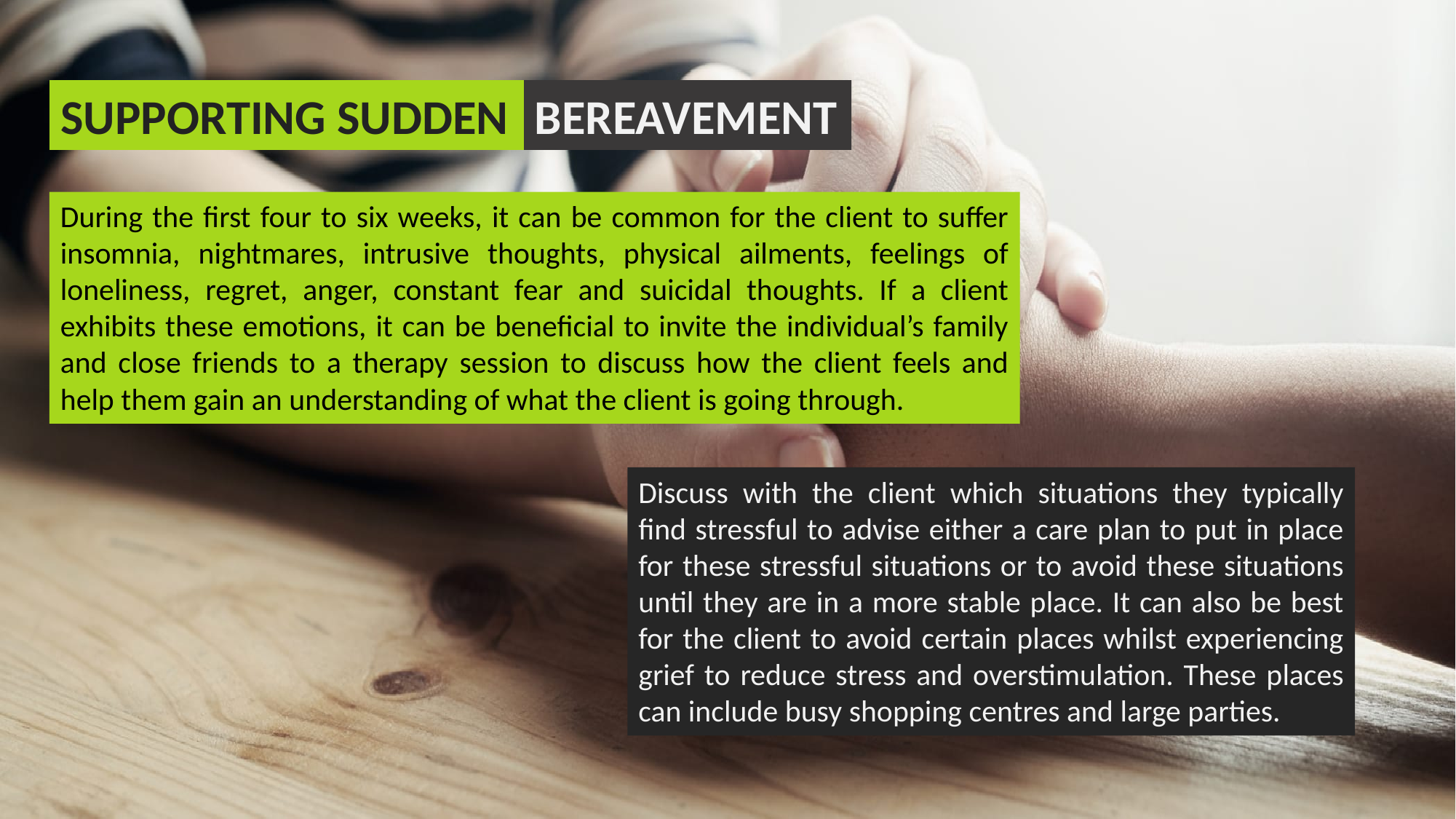

SUPPORTING SUDDEN
BEREAVEMENT
During the first four to six weeks, it can be common for the client to suffer insomnia, nightmares, intrusive thoughts, physical ailments, feelings of loneliness, regret, anger, constant fear and suicidal thoughts. If a client exhibits these emotions, it can be beneficial to invite the individual’s family and close friends to a therapy session to discuss how the client feels and help them gain an understanding of what the client is going through.
Discuss with the client which situations they typically find stressful to advise either a care plan to put in place for these stressful situations or to avoid these situations until they are in a more stable place. It can also be best for the client to avoid certain places whilst experiencing grief to reduce stress and overstimulation. These places can include busy shopping centres and large parties.